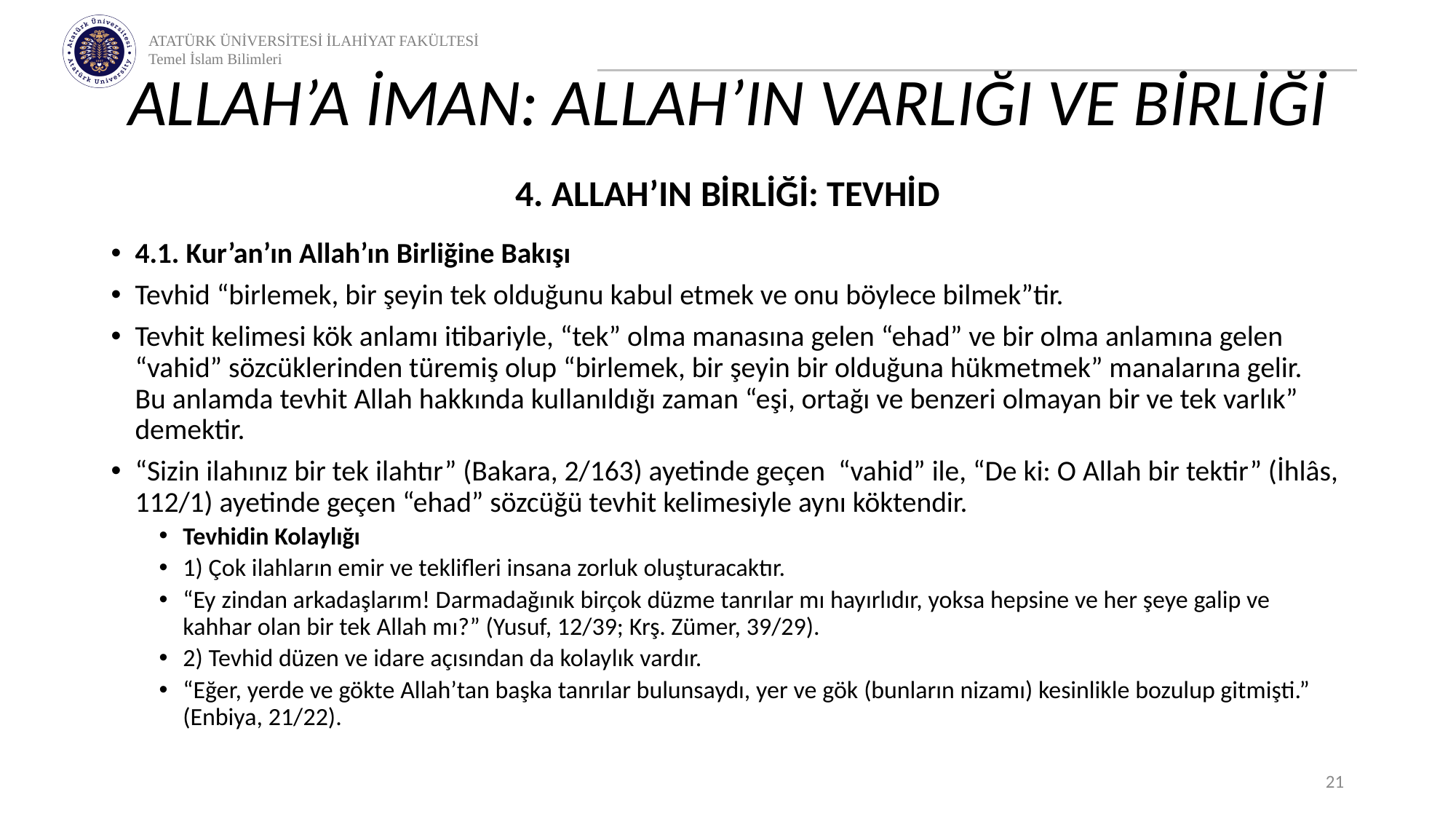

# ALLAH’A İMAN: ALLAH’IN VARLIĞI VE BİRLİĞİ
4. ALLAH’IN BİRLİĞİ: TEVHİD
4.1. Kur’an’ın Allah’ın Birliğine Bakışı
Tevhid “birlemek, bir şeyin tek olduğunu kabul etmek ve onu böylece bilmek”tir.
Tevhit kelimesi kök anlamı itibariyle, “tek” olma manasına gelen “ehad” ve bir olma anlamına gelen “vahid” sözcüklerinden türemiş olup “birlemek, bir şeyin bir olduğuna hükmetmek” manalarına gelir.  Bu anlamda tevhit Allah hakkında kullanıldığı zaman “eşi, ortağı ve benzeri olmayan bir ve tek varlık” demektir.
“Sizin ilahınız bir tek ilahtır” (Bakara, 2/163) ayetinde geçen  “vahid” ile, “De ki: O Allah bir tektir” (İhlâs, 112/1) ayetinde geçen “ehad” sözcüğü tevhit kelimesiyle aynı köktendir.
Tevhidin Kolaylığı
1) Çok ilahların emir ve teklifleri insana zorluk oluşturacaktır.
“Ey zindan arkadaşlarım! Darmadağınık birçok düzme tanrılar mı hayırlıdır, yoksa hepsine ve her şeye galip ve kahhar olan bir tek Allah mı?” (Yusuf, 12/39; Krş. Zümer, 39/29).
2) Tevhid düzen ve idare açısından da kolaylık vardır.
“Eğer, yerde ve gökte Allah’tan başka tanrılar bulunsaydı, yer ve gök (bunların nizamı) kesinlikle bozulup gitmişti.” (Enbiya, 21/22).

21